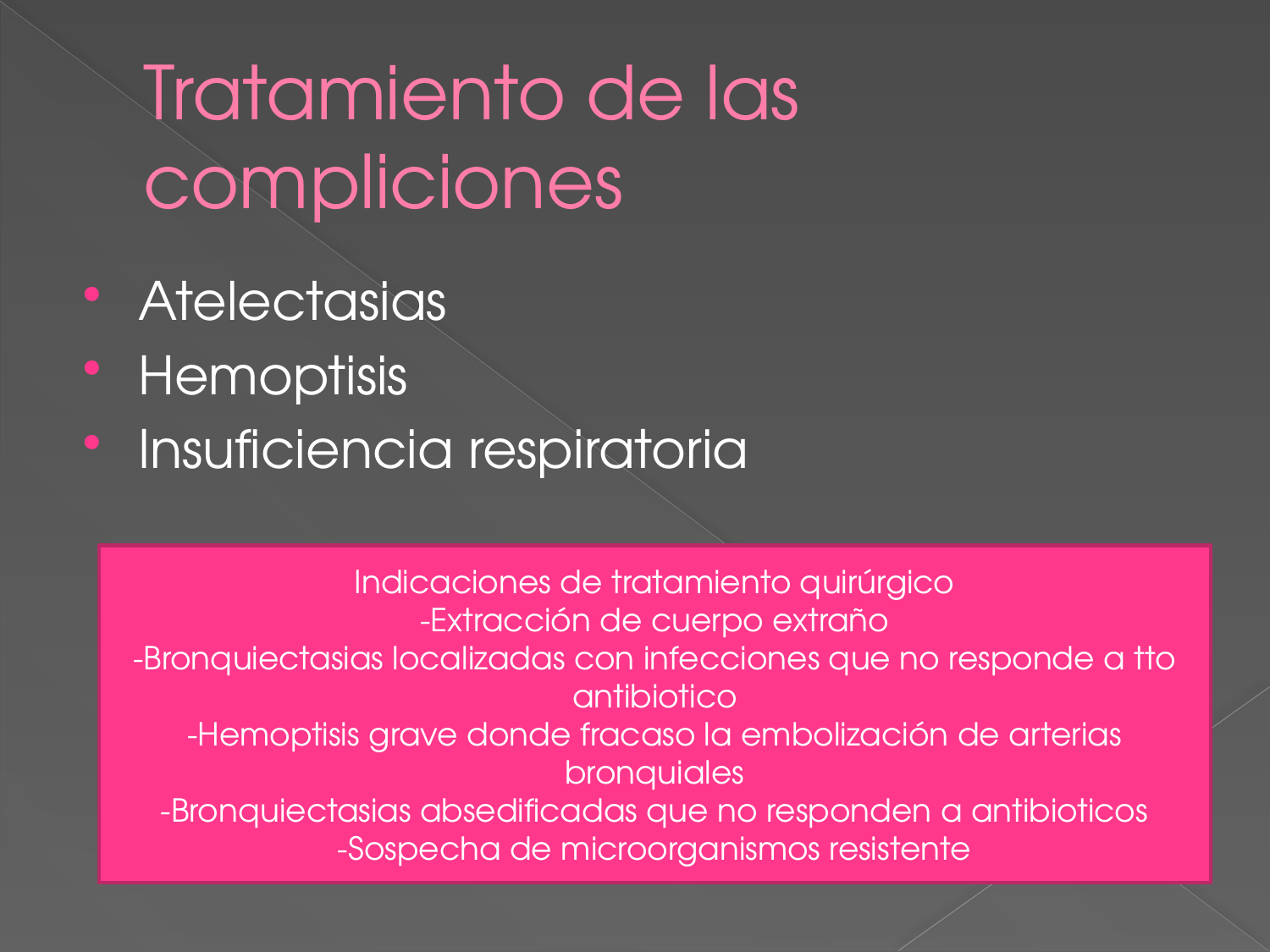

# Tratamiento de las compliciones
Atelectasias
Hemoptisis
Insuficiencia respiratoria
Indicaciones de tratamiento quirúrgico
-Extracción de cuerpo extraño
-Bronquiectasias localizadas con infecciones que no responde a tto antibiotico
-Hemoptisis grave donde fracaso la embolización de arterias bronquiales
-Bronquiectasias absedificadas que no responden a antibioticos
-Sospecha de microorganismos resistente